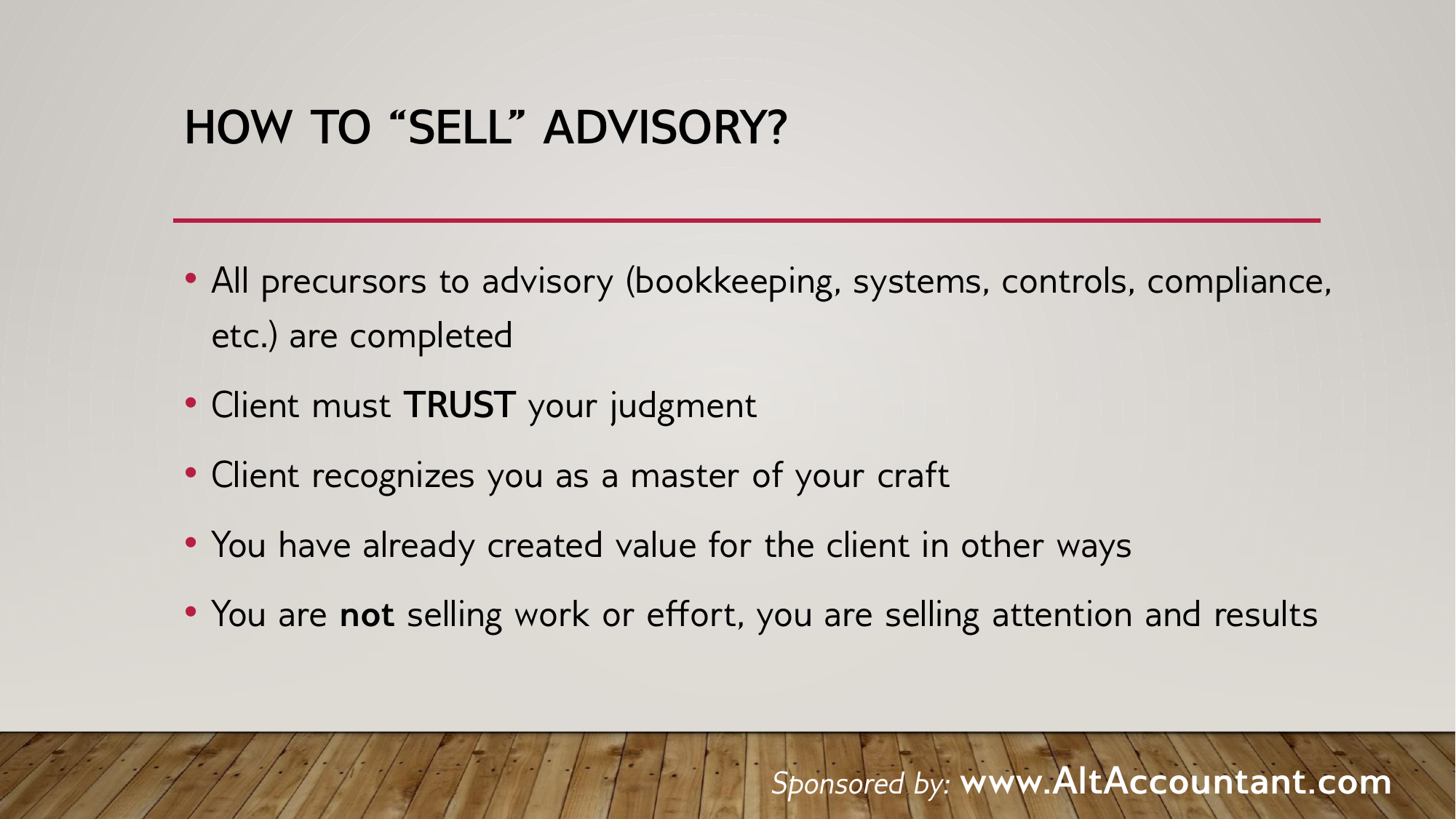

# HOW TO “SELL” ADVISORY?
All precursors to advisory (bookkeeping, systems, controls, compliance, etc.) are completed
Client must TRUST your judgment
Client recognizes you as a master of your craft
You have already created value for the client in other ways
You are not selling work or effort, you are selling attention and results

Sponsored by: www.AltAccountant.com